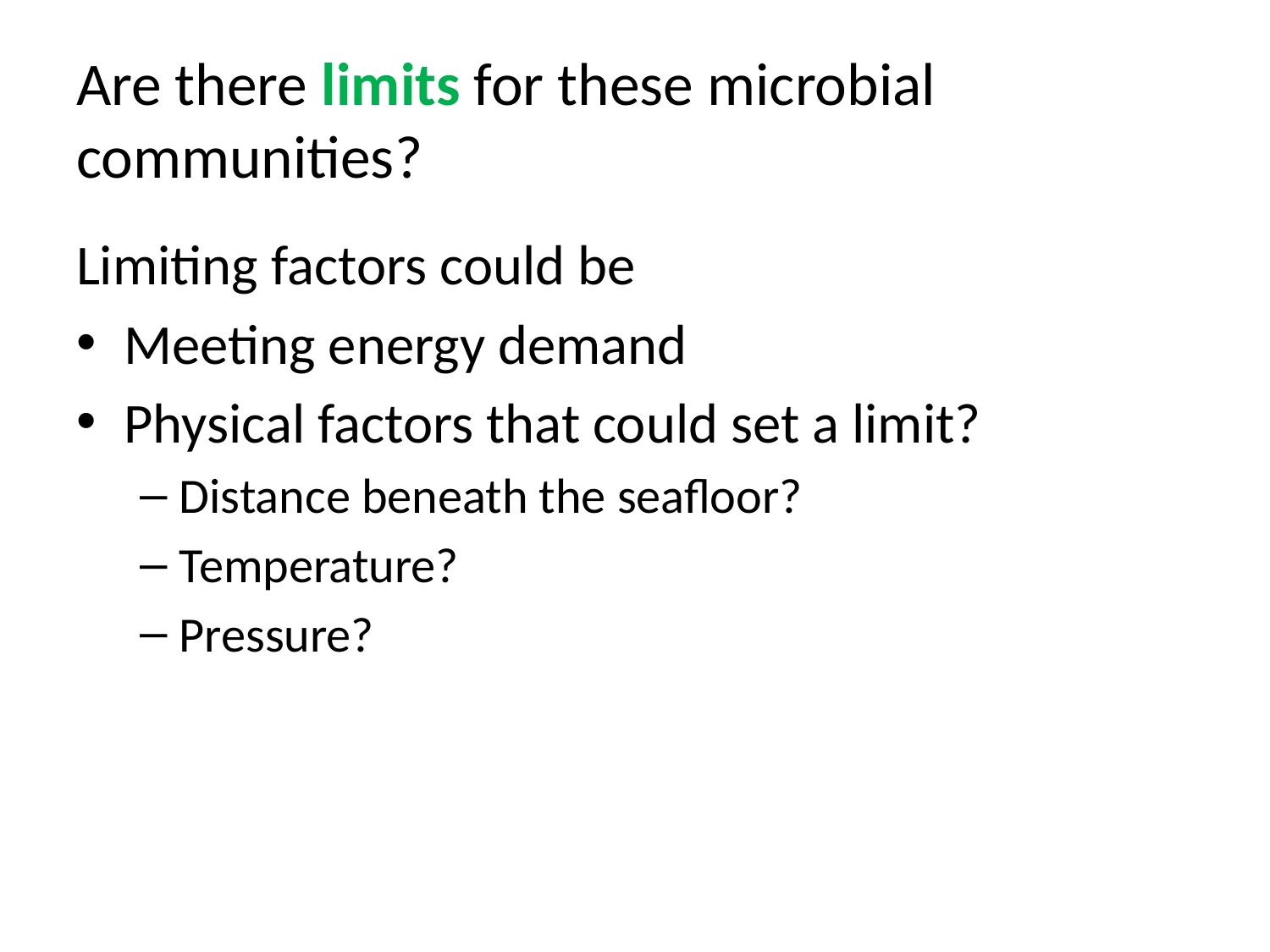

# Are there limits for these microbial communities?
Limiting factors could be
Meeting energy demand
Physical factors that could set a limit?
Distance beneath the seafloor?
Temperature?
Pressure?